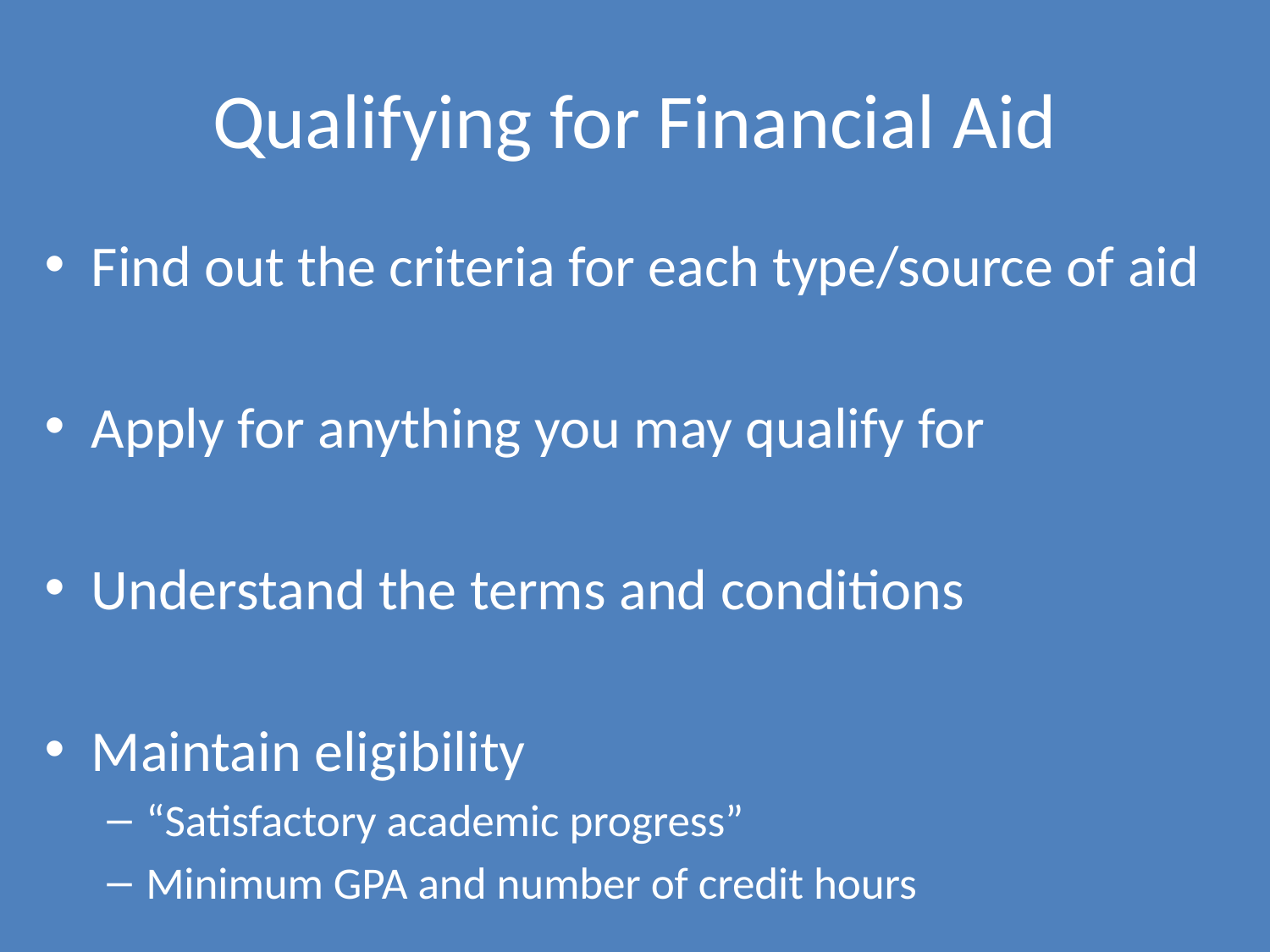

# Qualifying for Financial Aid
Find out the criteria for each type/source of aid

Apply for anything you may qualify for

Understand the terms and conditions

Maintain eligibility
“Satisfactory academic progress”
Minimum GPA and number of credit hours